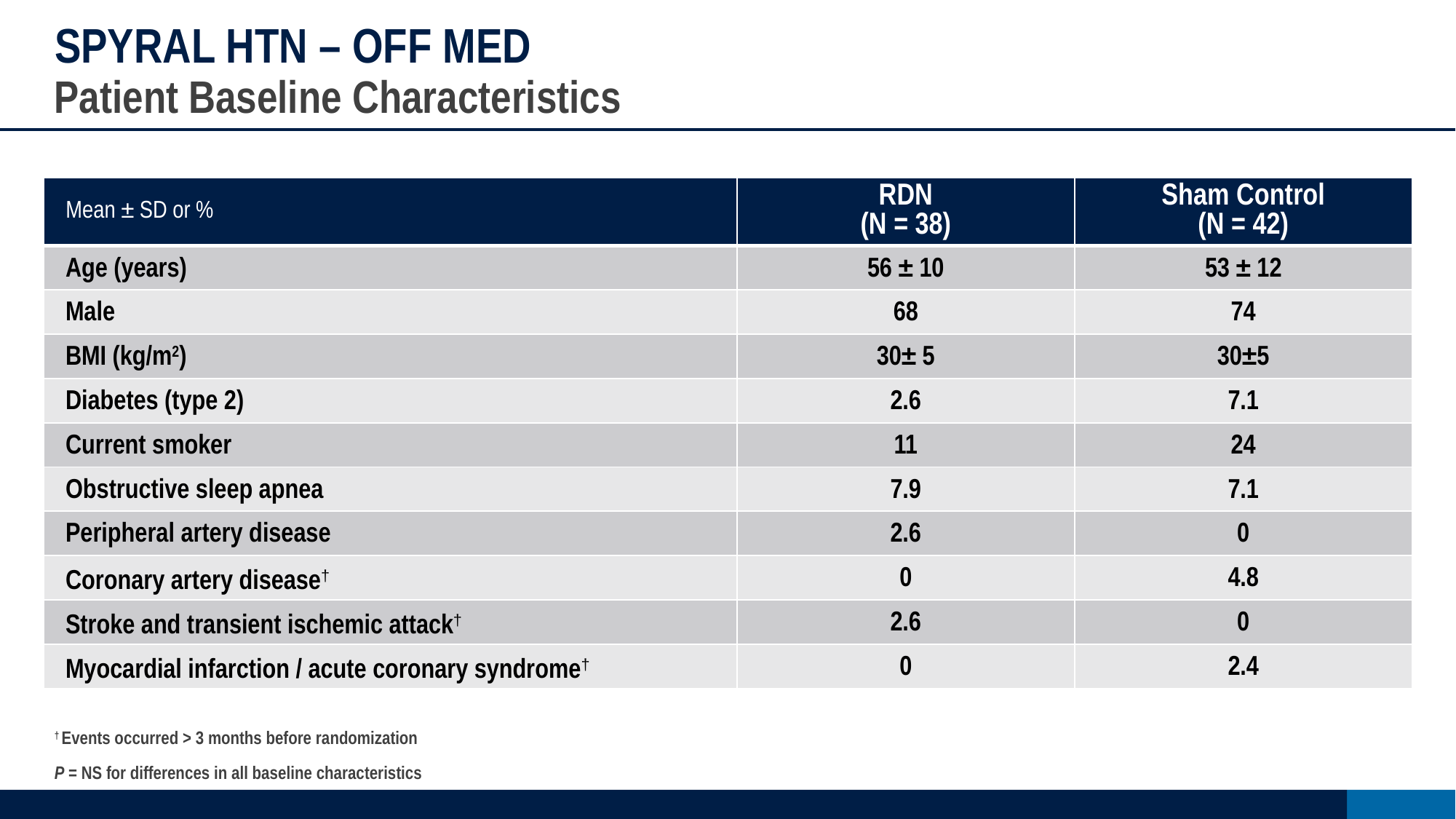

# SPYRAL HTN – OFF MED
Patient Baseline Characteristics
| Mean ± SD or % | RDN (N = 38) | Sham Control (N = 42) |
| --- | --- | --- |
| Age (years) | 56 ± 10 | 53 ± 12 |
| Male | 68 | 74 |
| BMI (kg/m2) | 30± 5 | 30±5 |
| Diabetes (type 2) | 2.6 | 7.1 |
| Current smoker | 11 | 24 |
| Obstructive sleep apnea | 7.9 | 7.1 |
| Peripheral artery disease | 2.6 | 0 |
| Coronary artery disease† | 0 | 4.8 |
| Stroke and transient ischemic attack† | 2.6 | 0 |
| Myocardial infarction / acute coronary syndrome† | 0 | 2.4 |

† Events occurred > 3 months before randomization
P = NS for differences in all baseline characteristics